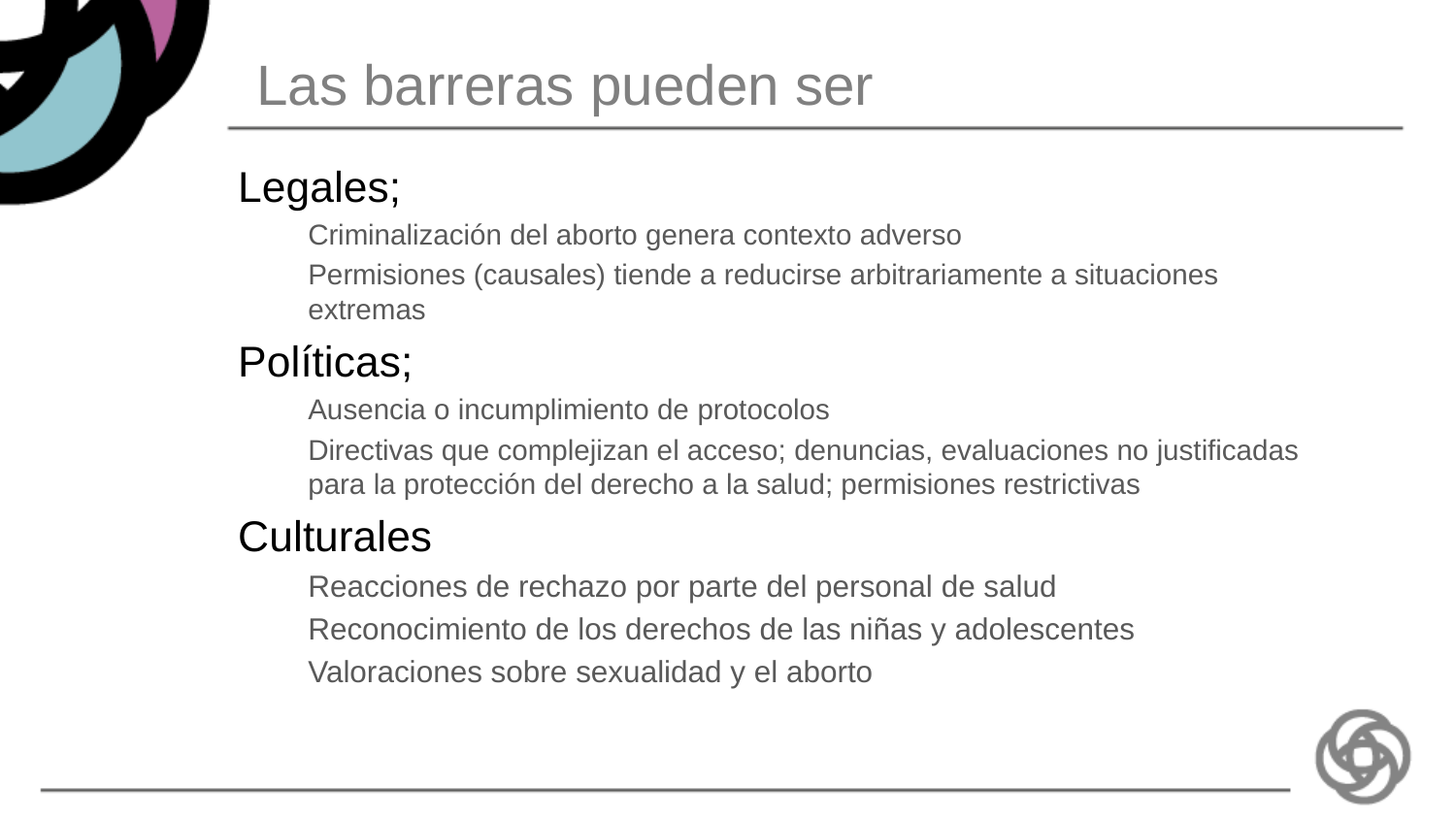

# Las barreras pueden ser
Legales;
Criminalización del aborto genera contexto adverso
Permisiones (causales) tiende a reducirse arbitrariamente a situaciones extremas
Políticas;
Ausencia o incumplimiento de protocolos
Directivas que complejizan el acceso; denuncias, evaluaciones no justificadas para la protección del derecho a la salud; permisiones restrictivas
Culturales
Reacciones de rechazo por parte del personal de salud
Reconocimiento de los derechos de las niñas y adolescentes
Valoraciones sobre sexualidad y el aborto